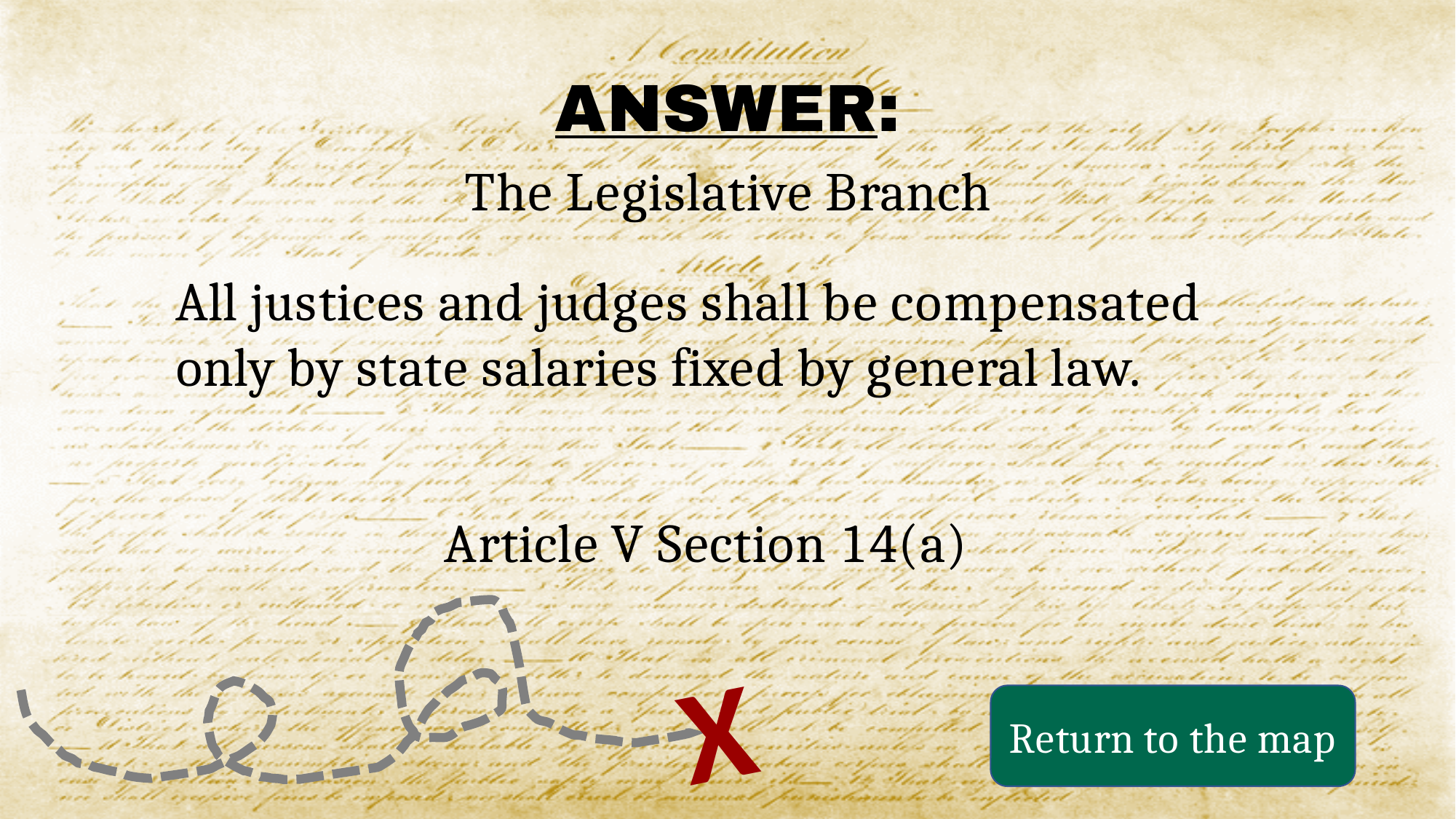

# ANSWER:
The Legislative Branch
	All justices and judges shall be compensated only by state salaries fixed by general law.

Article V Section 14(a)
Return to the map